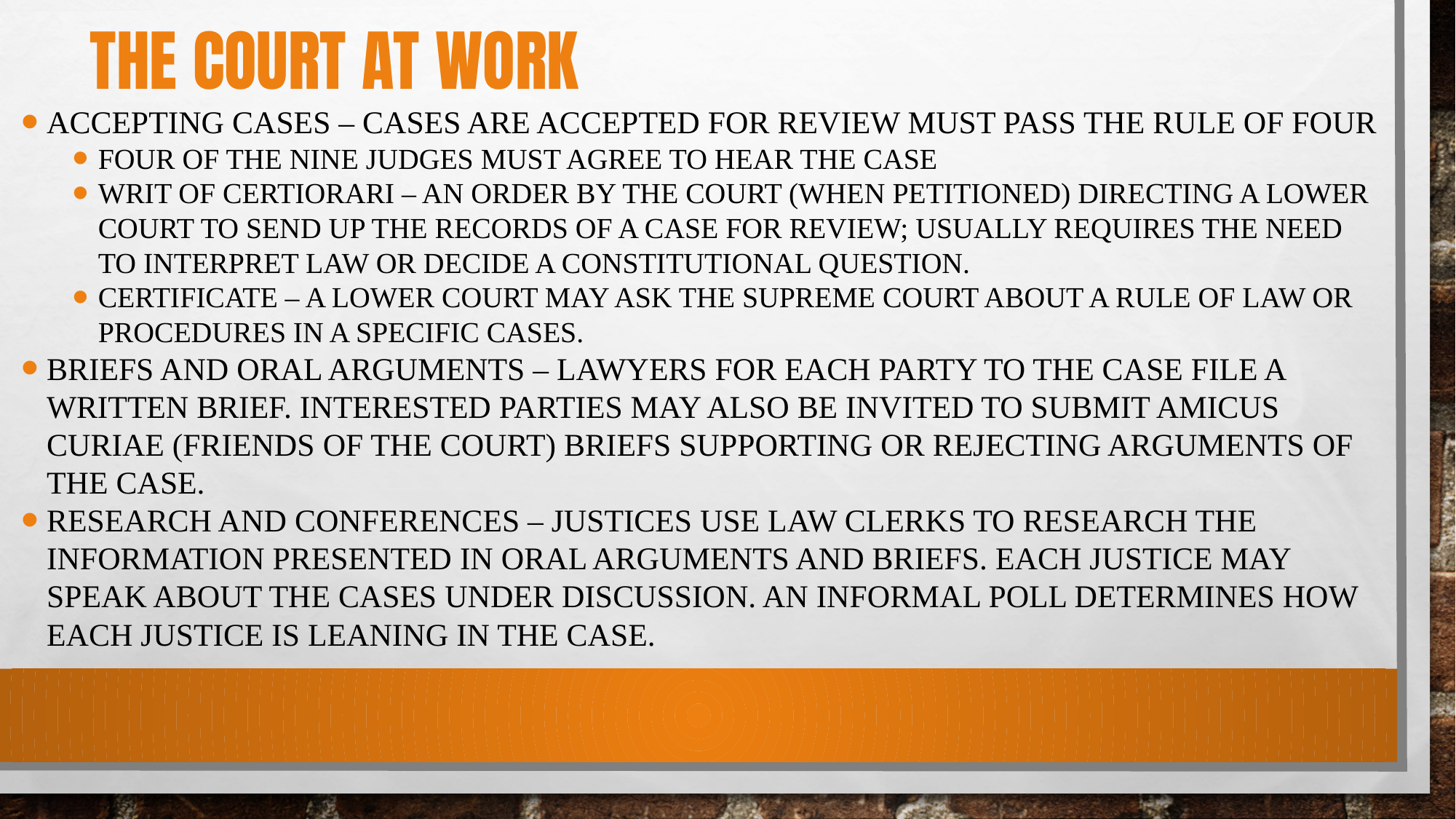

# The Court at work
Accepting cases – cases are accepted for review must pass the rule of four
Four of the nine judges must agree to hear the case
Writ of certiorari – an order by the court (when petitioned) directing a lower court to send up the records of a case for review; usually requires the need to interpret law or decide a constitutional question.
Certificate – a lower court may ask the supreme court about a rule of law or procedures in a specific cases.
Briefs and oral arguments – lawyers for each party to the case file a written brief. Interested parties may also be invited to submit amicus curiae (friends of the court) briefs supporting or rejecting arguments of the case.
Research and conferences – justices use law clerks to research the information presented in oral arguments and briefs. Each justice may speak about the cases under discussion. An informal poll determines how each justice is leaning in the case.